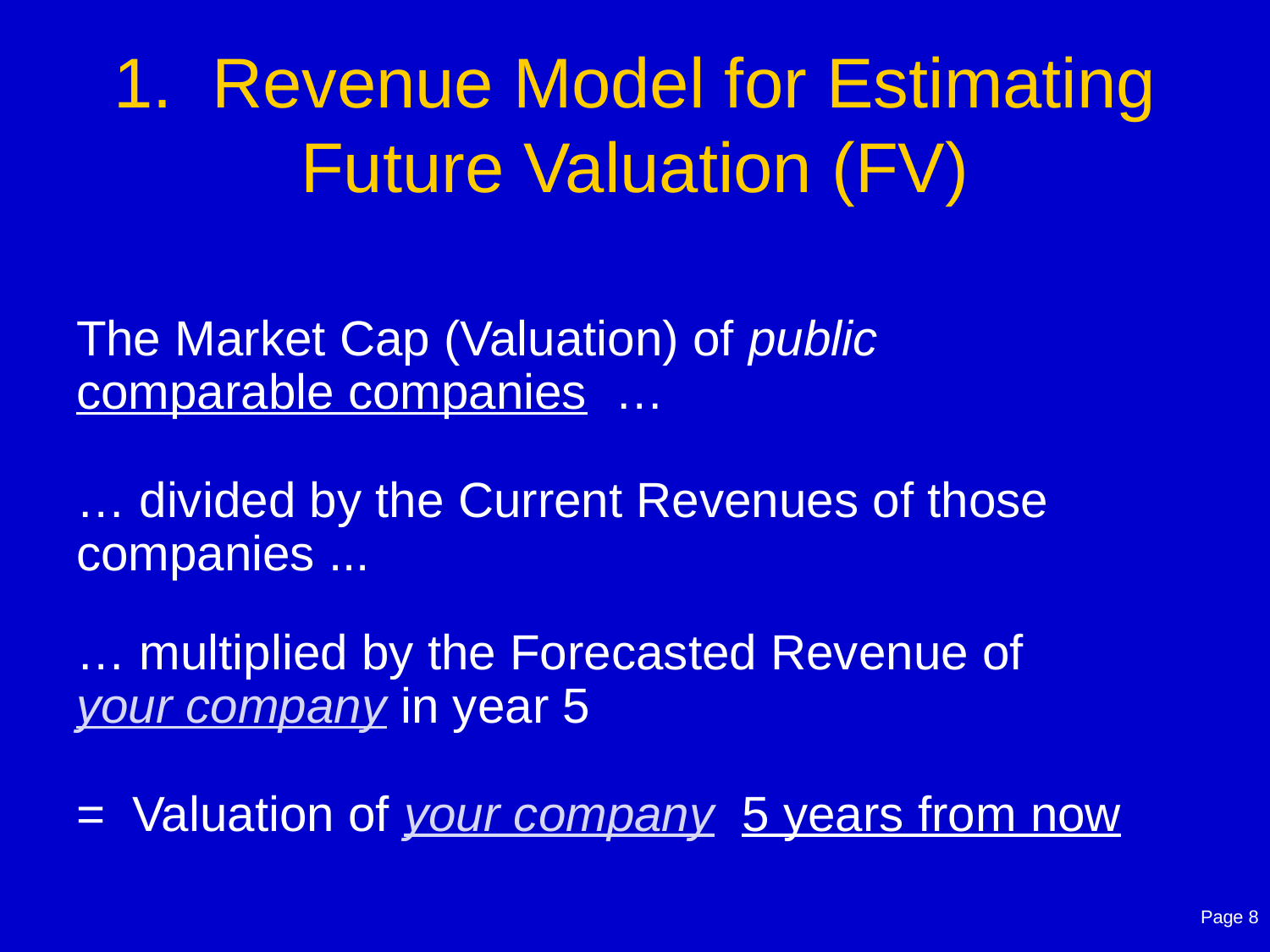

# 1.  Revenue Model for Estimating Future Valuation (FV)

The Market Cap (Valuation) of public comparable companies  …

… divided by the Current Revenues of those companies ...

… multiplied by the Forecasted Revenue of
your company in year 5

=  Valuation of your company  5 years from now

 Page 8